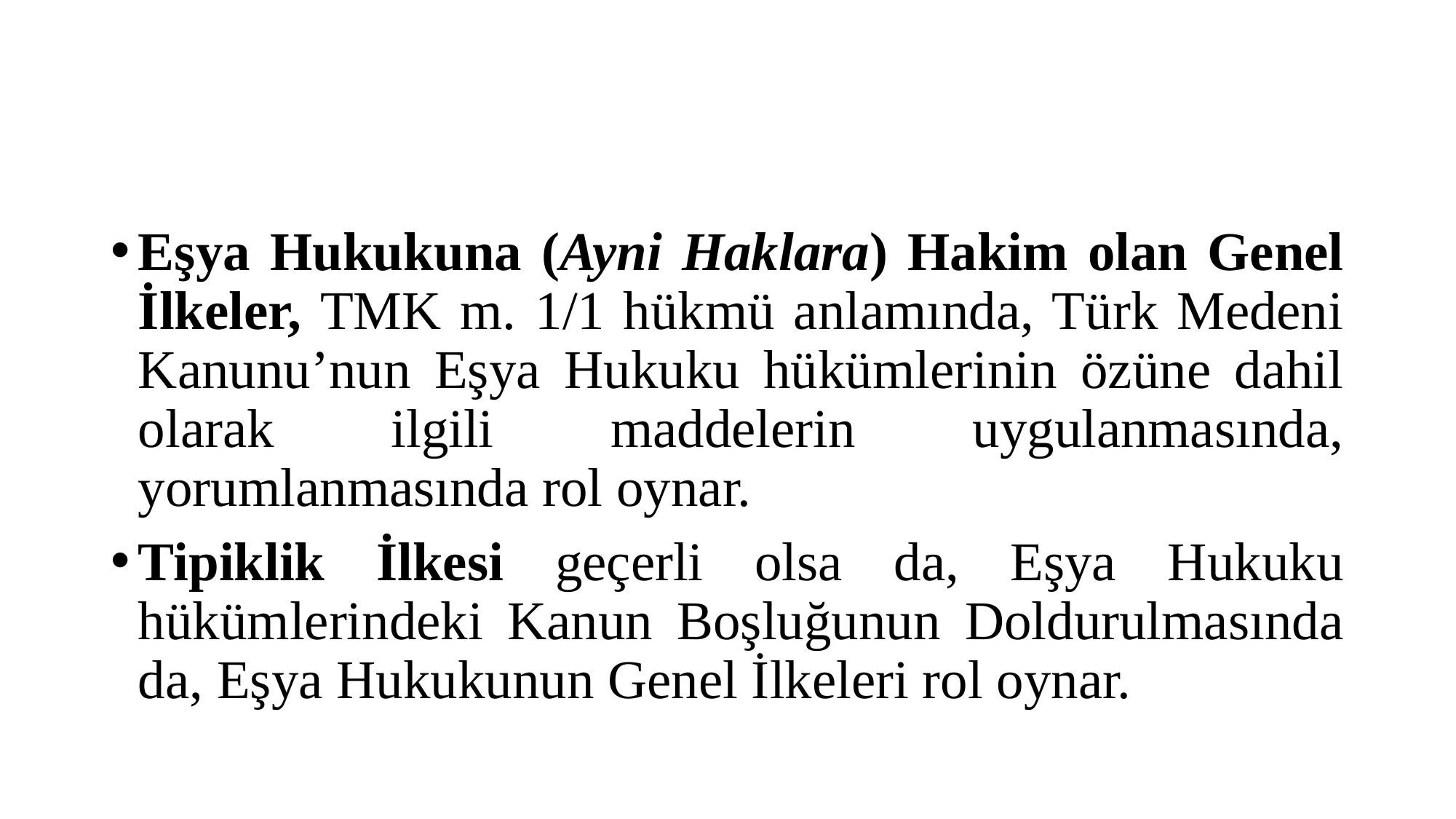

#
Eşya Hukukuna (Ayni Haklara) Hakim olan Genel İlkeler, TMK m. 1/1 hükmü anlamında, Türk Medeni Kanunu’nun Eşya Hukuku hükümlerinin özüne dahil olarak ilgili maddelerin uygulanmasında, yorumlanmasında rol oynar.
Tipiklik İlkesi geçerli olsa da, Eşya Hukuku hükümlerindeki Kanun Boşluğunun Doldurulmasında da, Eşya Hukukunun Genel İlkeleri rol oynar.